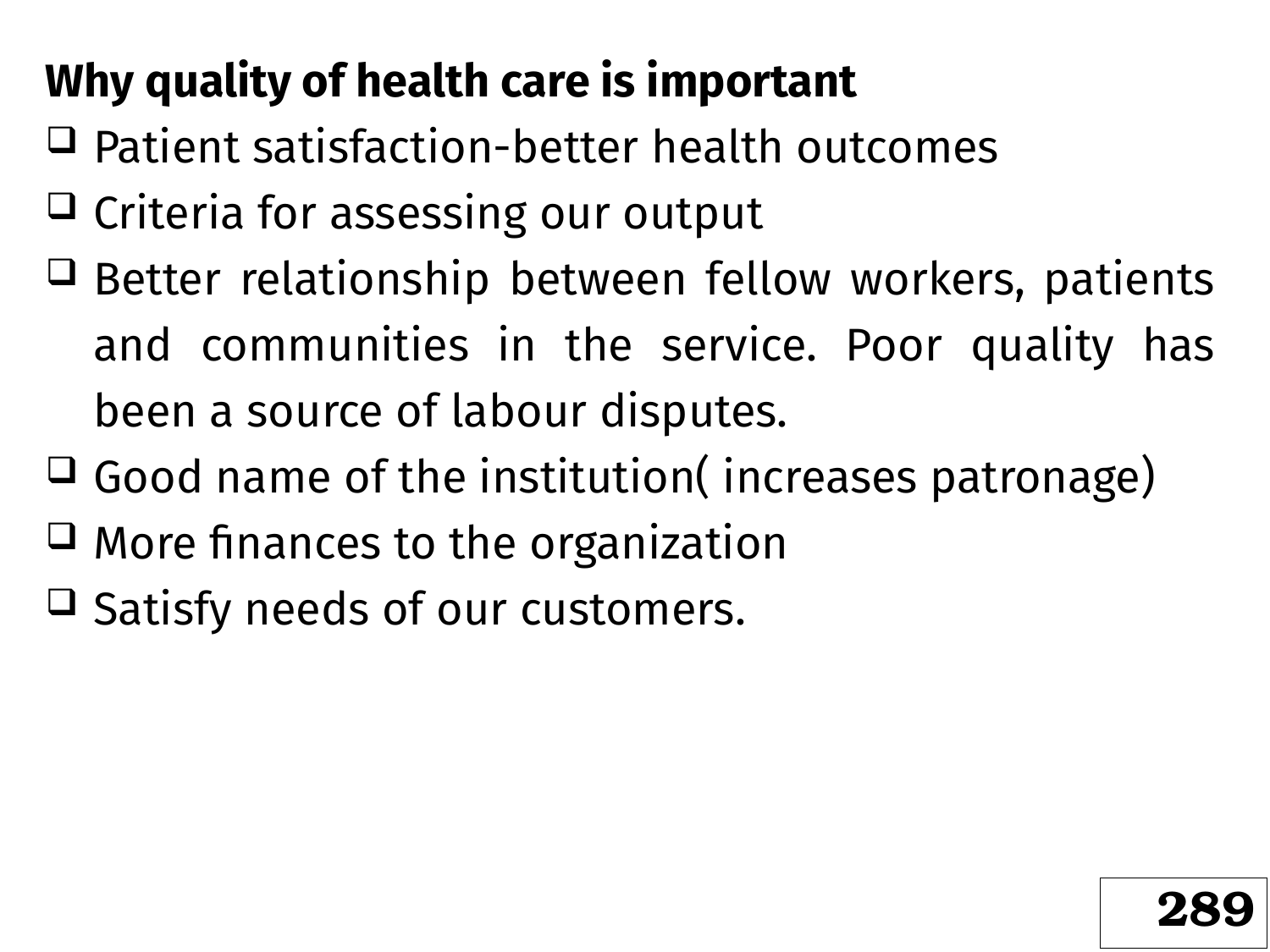

Why quality of health care is important
Patient satisfaction-better health outcomes
Criteria for assessing our output
Better relationship between fellow workers, patients and communities in the service. Poor quality has been a source of labour disputes.
Good name of the institution( increases patronage)
More finances to the organization
Satisfy needs of our customers.

289